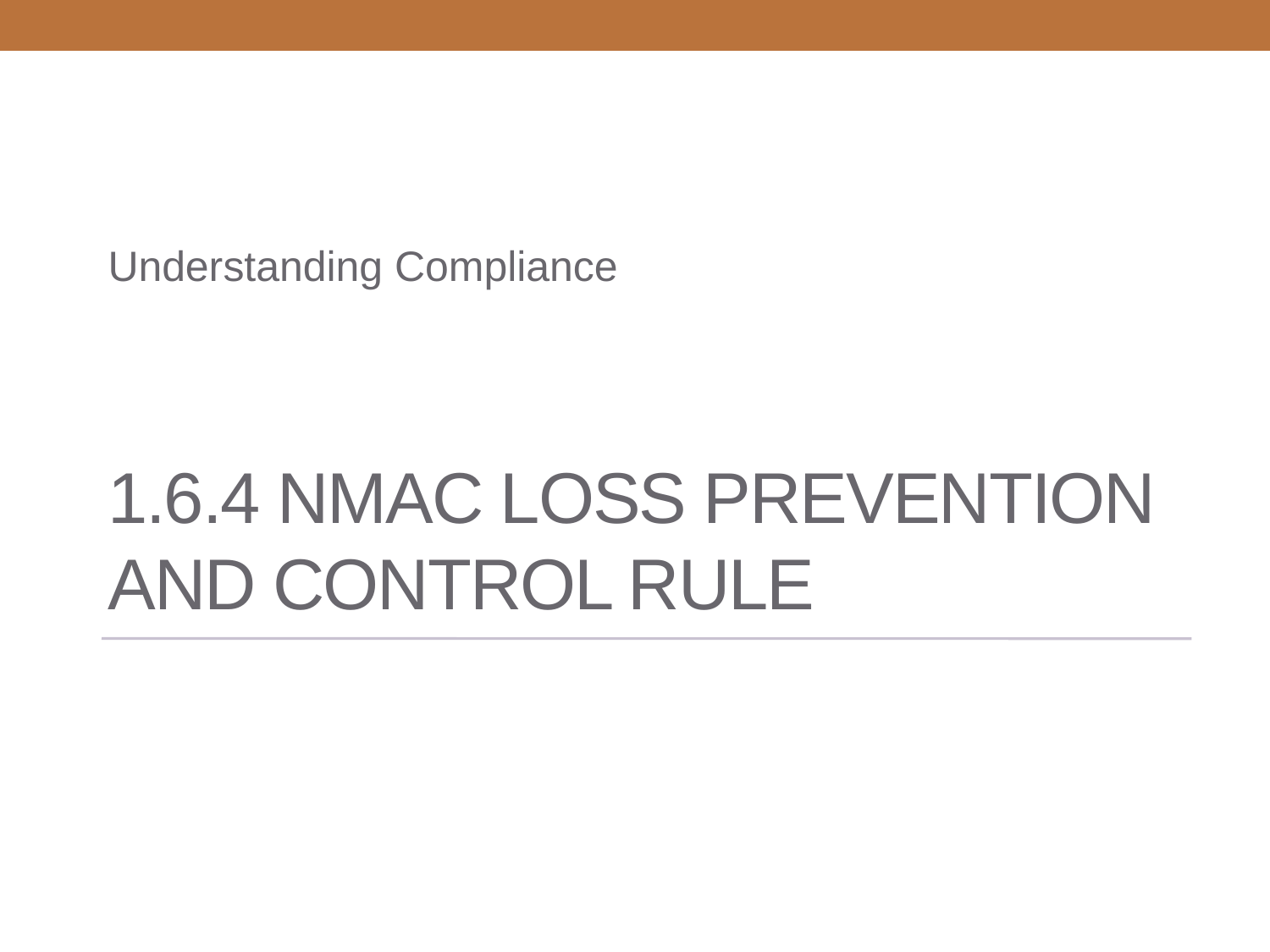

Understanding Compliance
# 1.6.4 NMAC Loss Prevention and Control Rule